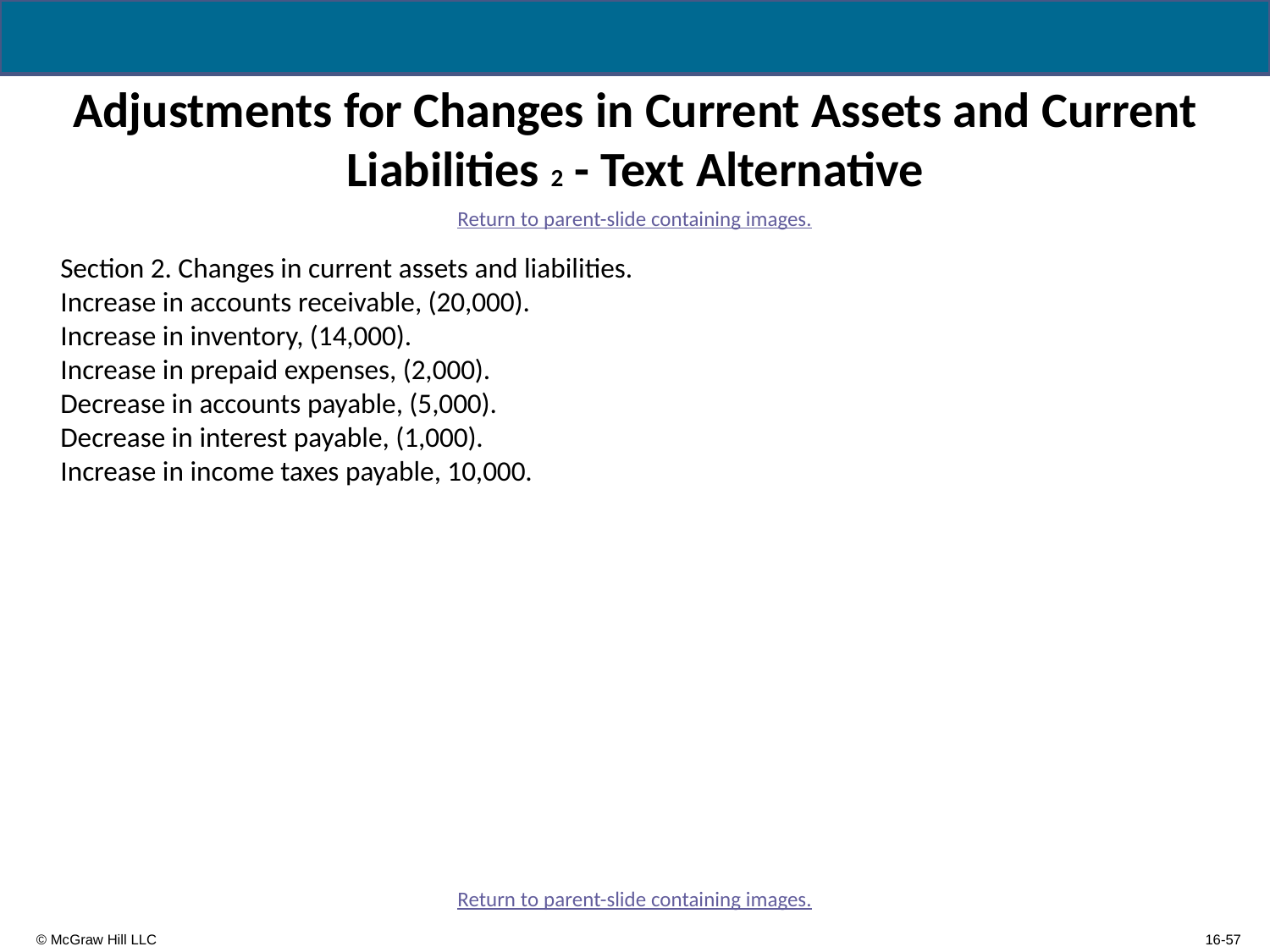

# Adjustments for Changes in Current Assets and Current Liabilities 2 - Text Alternative
Return to parent-slide containing images.
Section 2. Changes in current assets and liabilities.
Increase in accounts receivable, (20,000).
Increase in inventory, (14,000).
Increase in prepaid expenses, (2,000).
Decrease in accounts payable, (5,000).
Decrease in interest payable, (1,000).
Increase in income taxes payable, 10,000.
Return to parent-slide containing images.
16-57